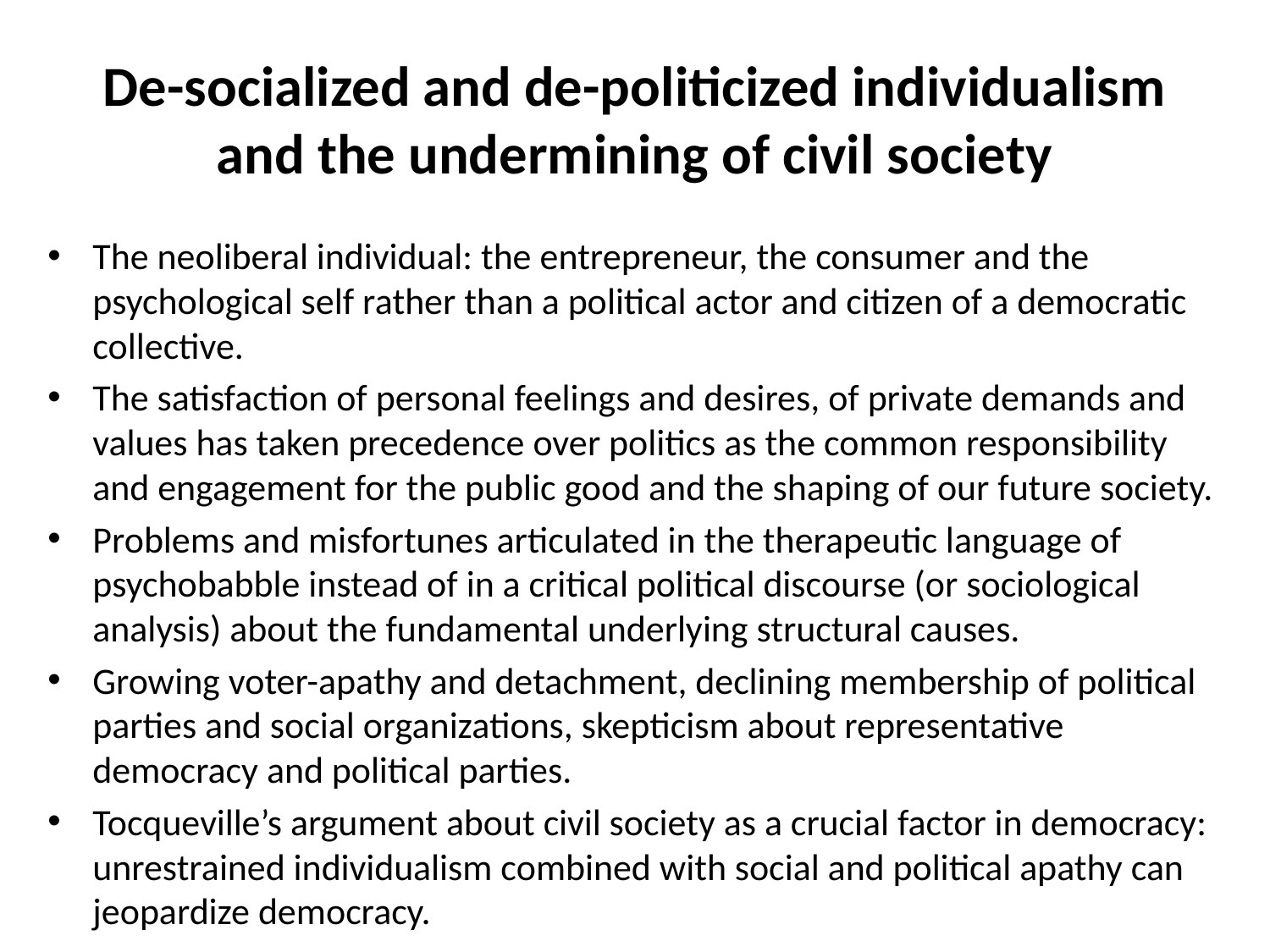

# De-socialized and de-politicized individualism and the undermining of civil society
The neoliberal individual: the entrepreneur, the consumer and the psychological self rather than a political actor and citizen of a democratic collective.
The satisfaction of personal feelings and desires, of private demands and values has taken precedence over politics as the common responsibility and engagement for the public good and the shaping of our future society.
Problems and misfortunes articulated in the therapeutic language of psychobabble instead of in a critical political discourse (or sociological analysis) about the fundamental underlying structural causes.
Growing voter-apathy and detachment, declining membership of political parties and social organizations, skepticism about representative democracy and political parties.
Tocqueville’s argument about civil society as a crucial factor in democracy: unrestrained individualism combined with social and political apathy can jeopardize democracy.